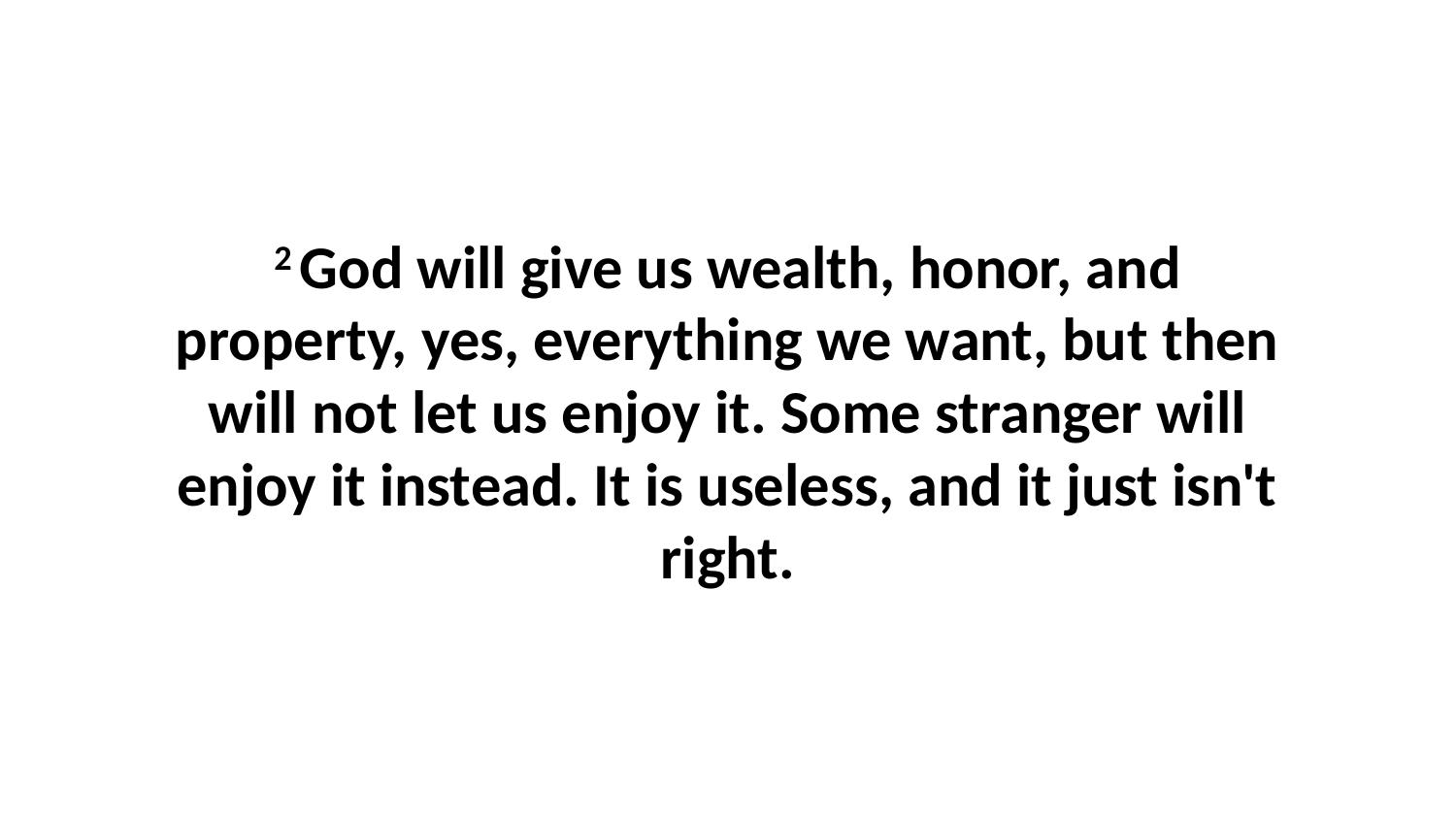

2 God will give us wealth, honor, and property, yes, everything we want, but then will not let us enjoy it. Some stranger will enjoy it instead. It is useless, and it just isn't right.